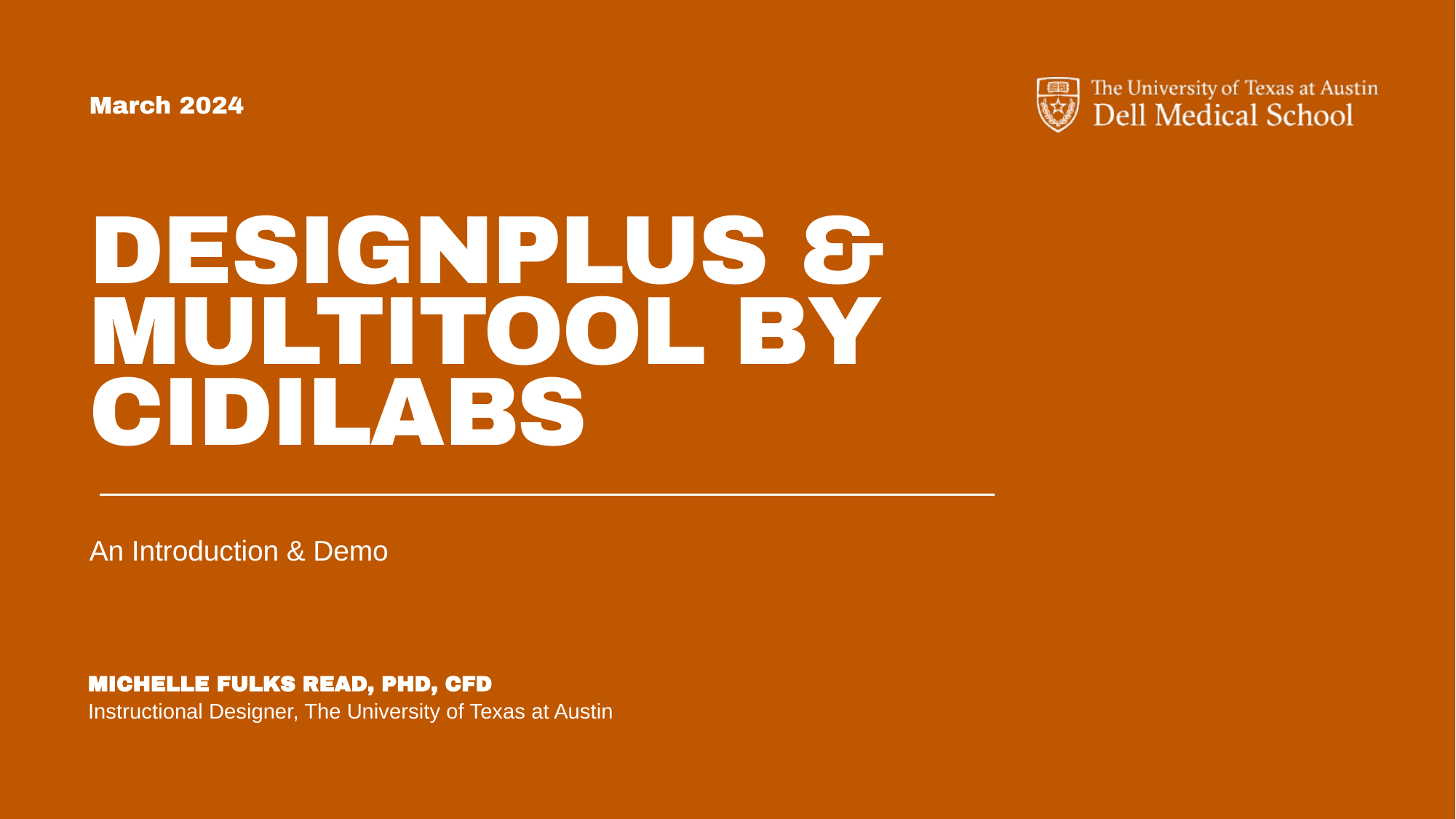

March 2024
# DesignPlus & Multitool by CidiLabs
An Introduction & Demo
Michelle fulks read, phd, cfd
Instructional Designer, The University of Texas at Austin